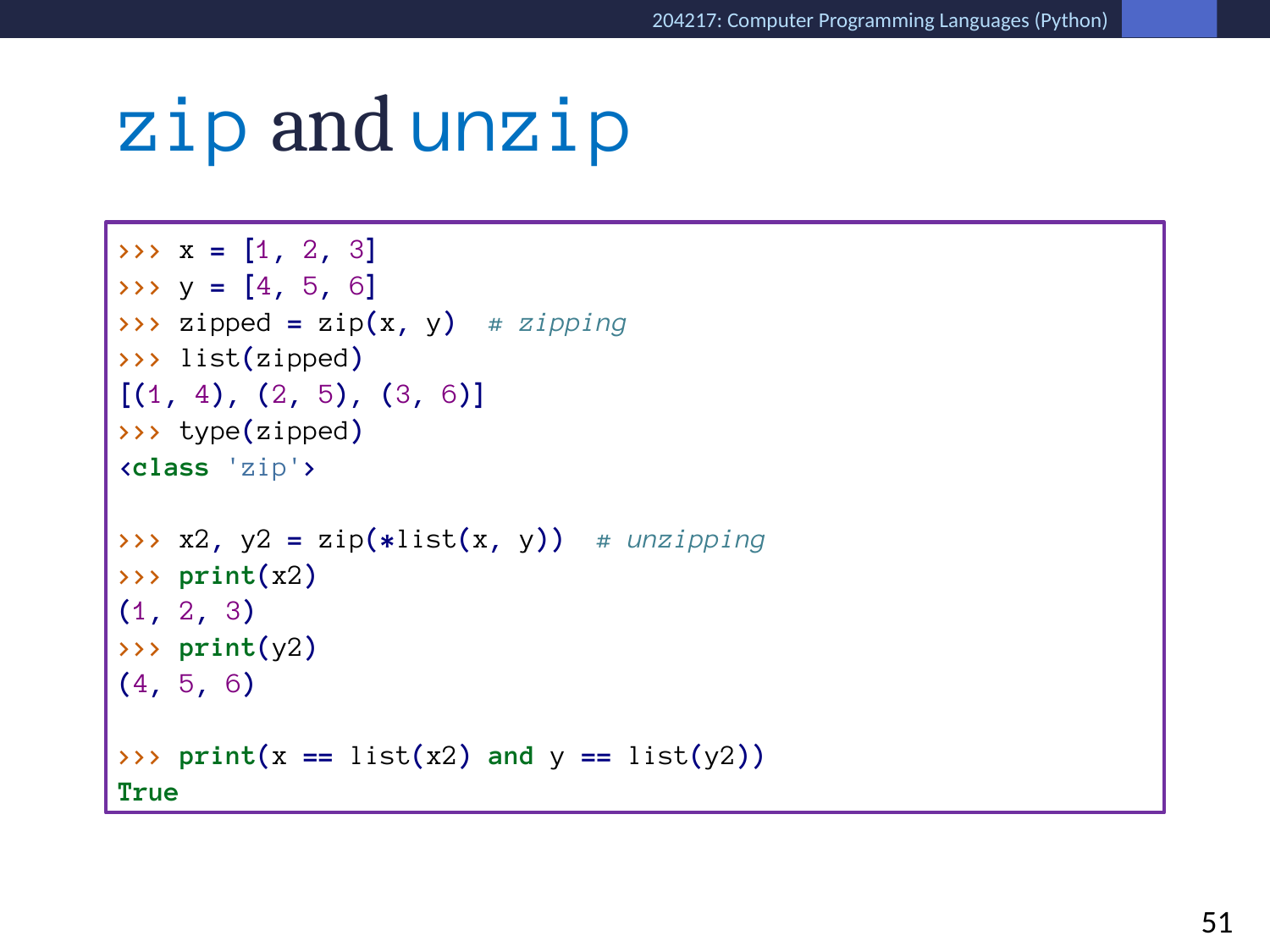

# zip and unzip
>>> x = [1, 2, 3]
>>> y = [4, 5, 6]
>>> zipped = zip(x, y)  # zipping
>>> list(zipped)
[(1, 4), (2, 5), (3, 6)]
>>> type(zipped)
<class 'zip'>

>>> x2, y2 = zip(*list(x, y))  # unzipping
>>> print(x2)
(1, 2, 3)
>>> print(y2)
(4, 5, 6)

>>> print(x == list(x2) and y == list(y2))
True
51